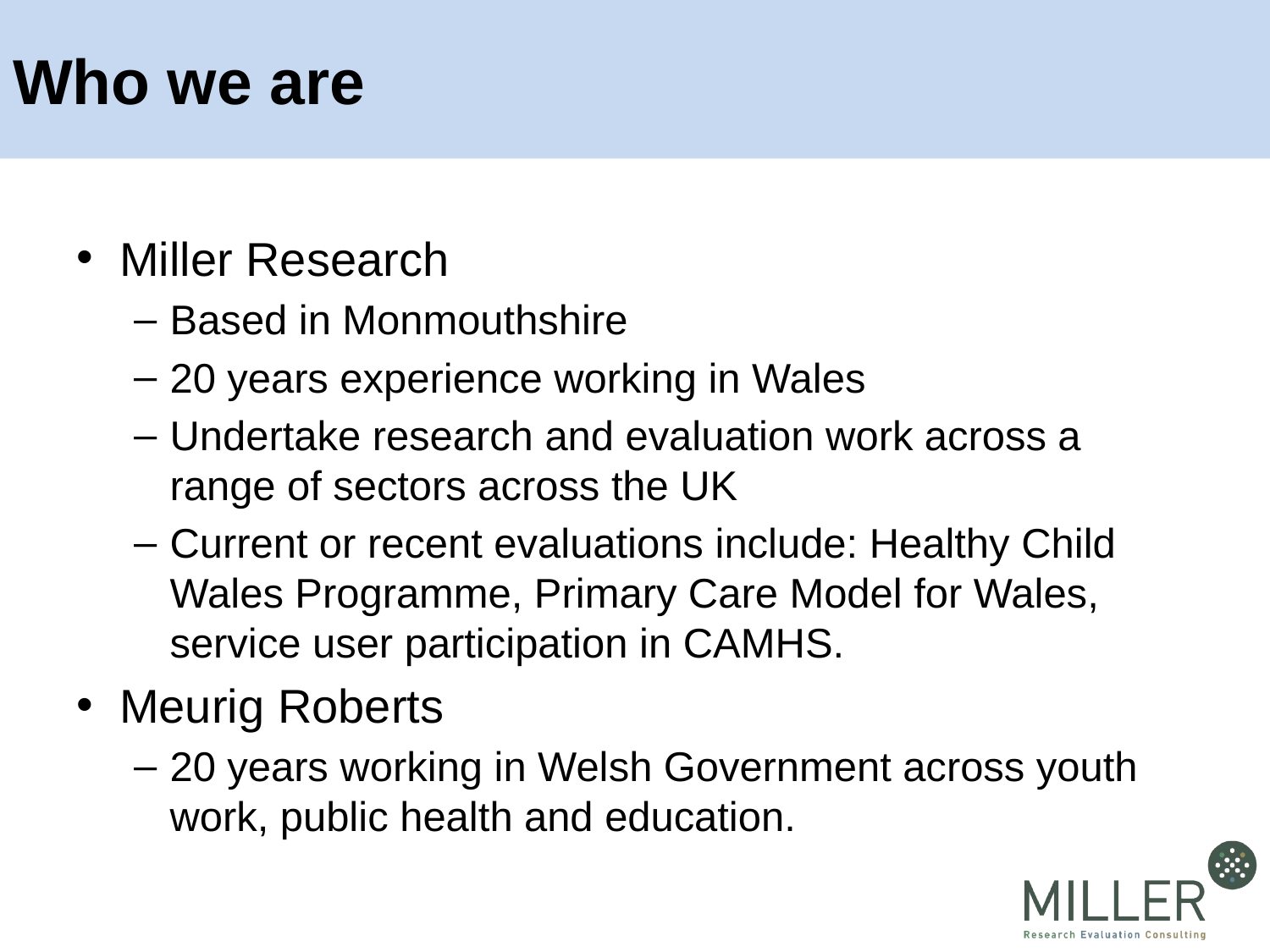

# Who we are
Miller Research
Based in Monmouthshire
20 years experience working in Wales
Undertake research and evaluation work across a range of sectors across the UK
Current or recent evaluations include: Healthy Child Wales Programme, Primary Care Model for Wales, service user participation in CAMHS.
Meurig Roberts
20 years working in Welsh Government across youth work, public health and education.